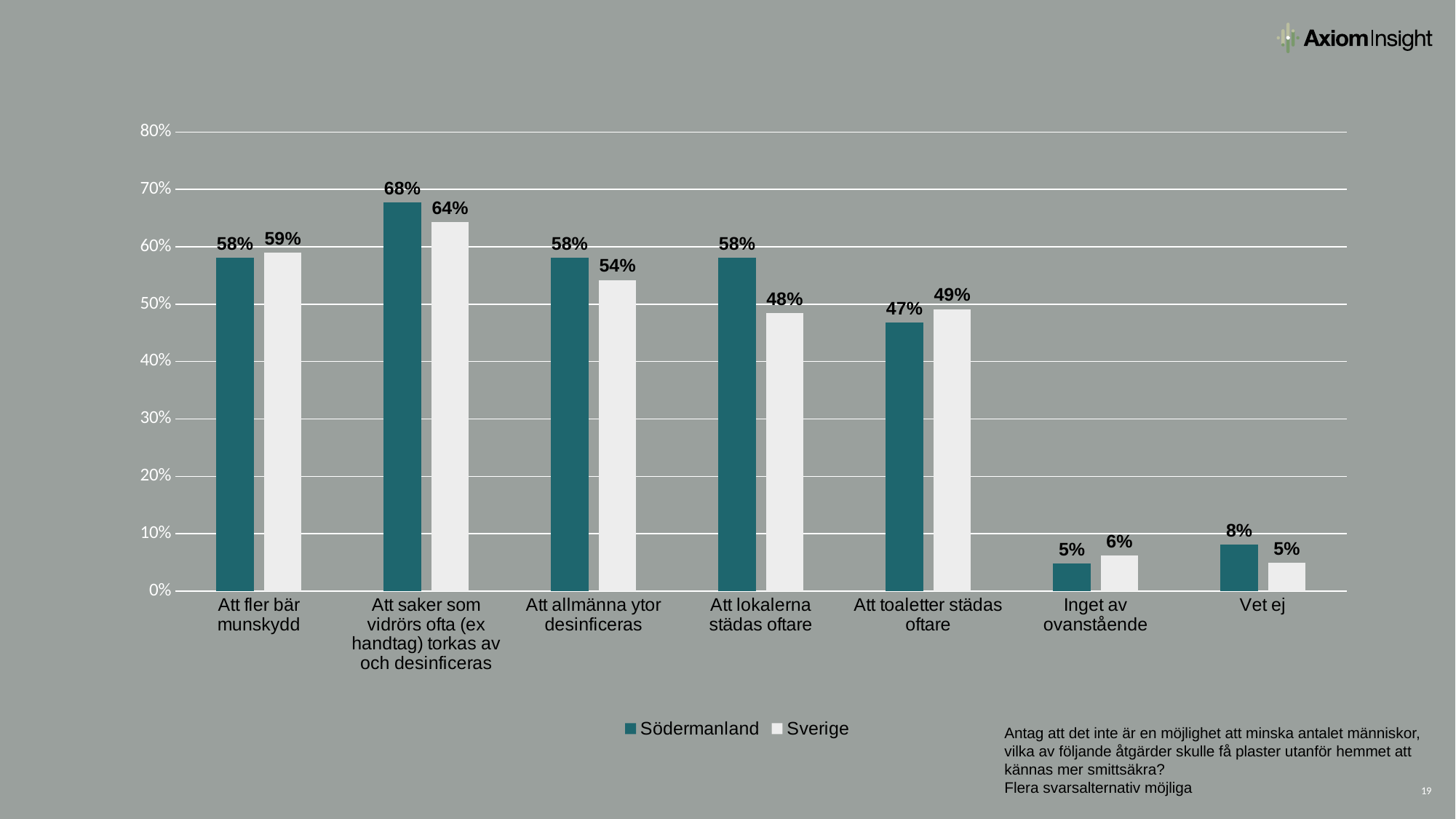

### Chart

| Category | Södermanland | Sverige |
|---|---|---|
| Att fler bär munskydd | 0.5806451612903226 | 0.59018 |
| Att saker som vidrörs ofta (ex handtag) torkas av och desinficeras | 0.6774193548387096 | 0.642786 |
| Att allmänna ytor desinficeras | 0.5806451612903226 | 0.542084 |
| Att lokalerna städas oftare | 0.5806451612903226 | 0.483968 |
| Att toaletter städas oftare | 0.46774193548387094 | 0.491483 |
| Inget av ovanstående | 0.04838709677419355 | 0.062625 |
| Vet ej | 0.08064516129032258 | 0.049098 |
Antag att det inte är en möjlighet att minska antalet människor, vilka av följande åtgärder skulle få plaster utanför hemmet att kännas mer smittsäkra?
Flera svarsalternativ möjliga
19